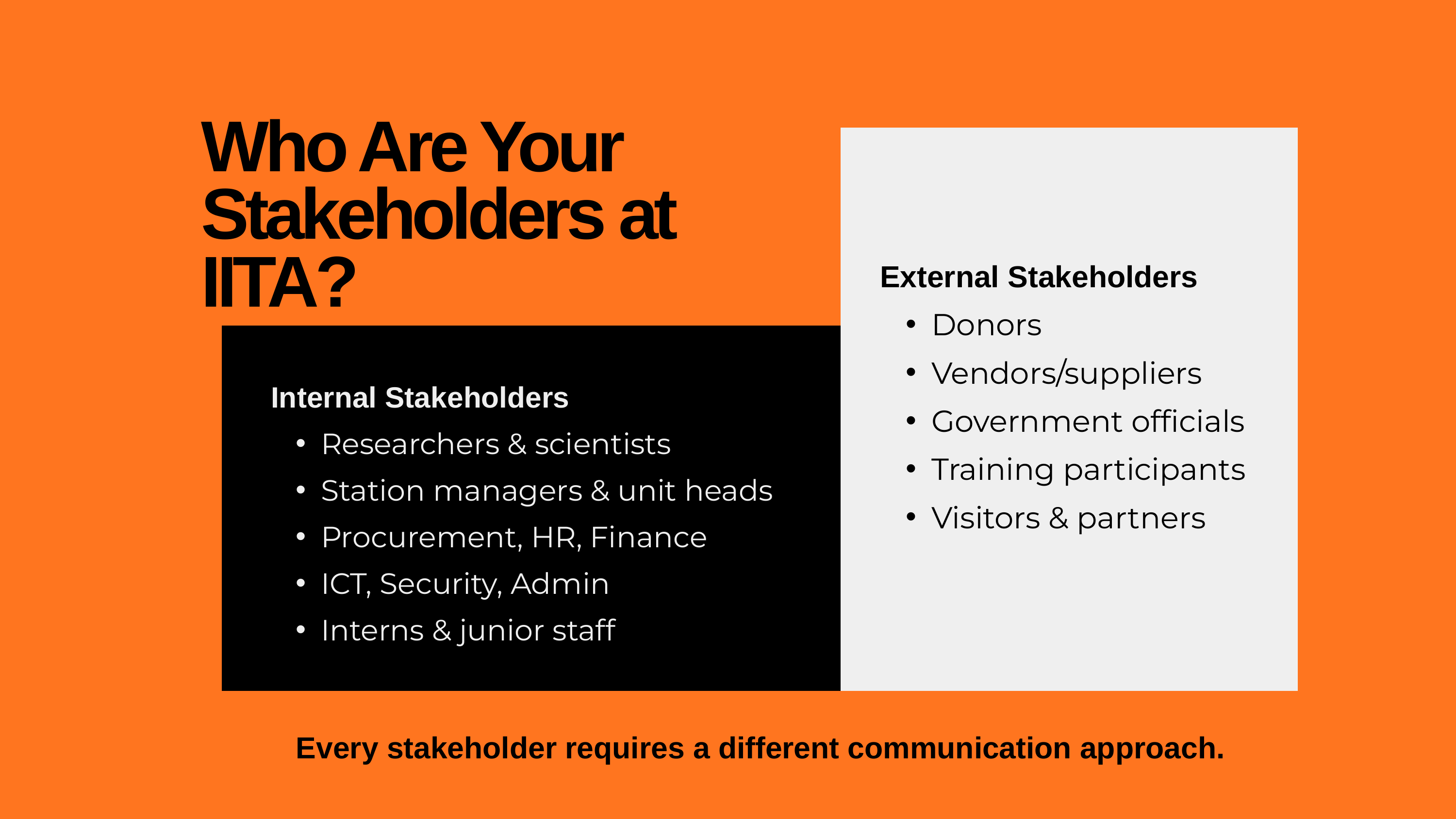

Who Are Your Stakeholders at IITA?

External Stakeholders
Donors
Vendors/suppliers
Government officials
Training participants
Visitors & partners

Internal Stakeholders
Researchers & scientists
Station managers & unit heads
Procurement, HR, Finance
ICT, Security, Admin
Interns & junior staff

Every stakeholder requires a different communication approach.